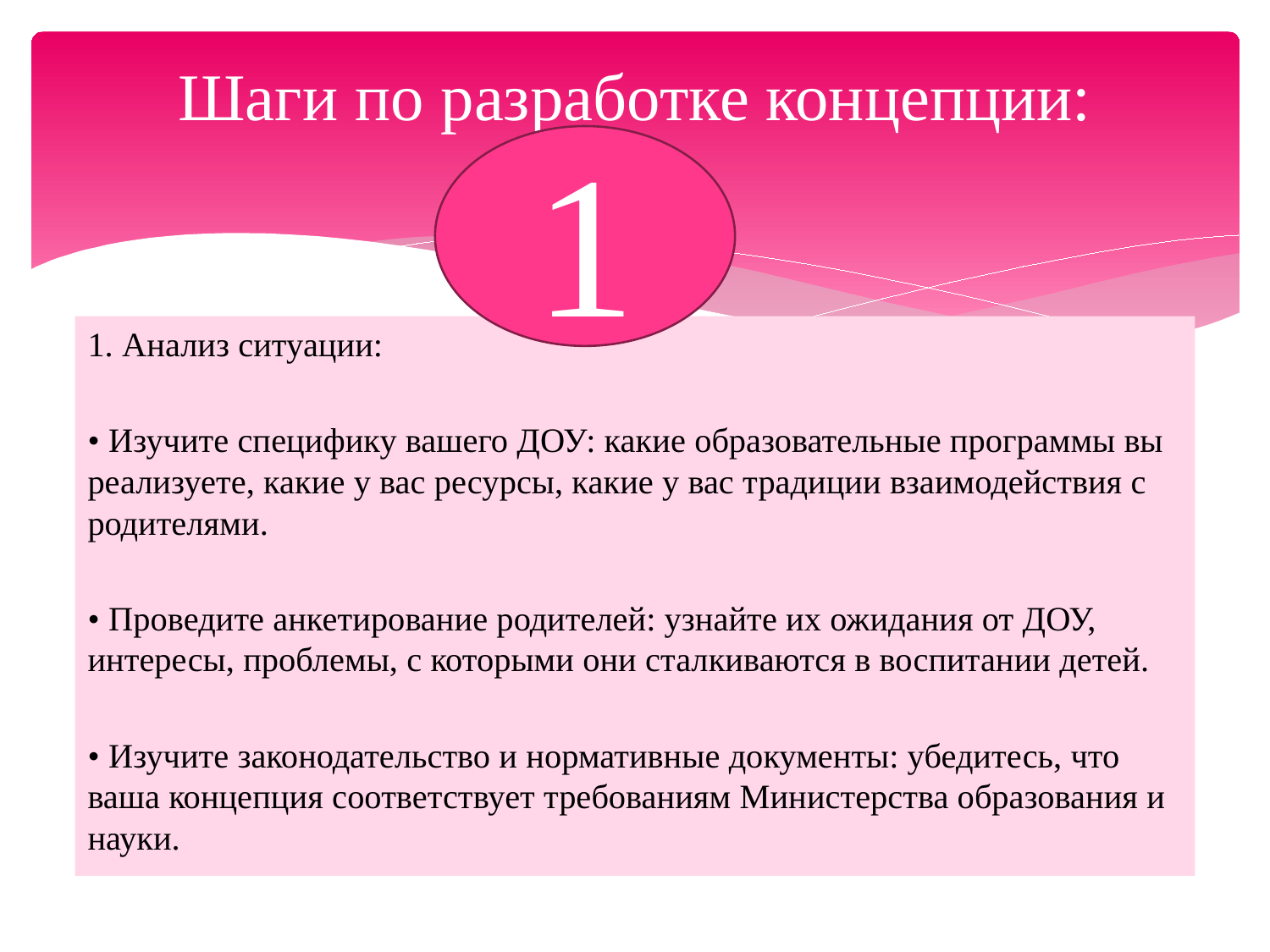

# Шаги по разработке концепции:
1
1. Анализ ситуации:

• Изучите специфику вашего ДОУ: какие образовательные программы вы реализуете, какие у вас ресурсы, какие у вас традиции взаимодействия с родителями.

• Проведите анкетирование родителей: узнайте их ожидания от ДОУ, интересы, проблемы, с которыми они сталкиваются в воспитании детей.

• Изучите законодательство и нормативные документы: убедитесь, что ваша концепция соответствует требованиям Министерства образования и науки.